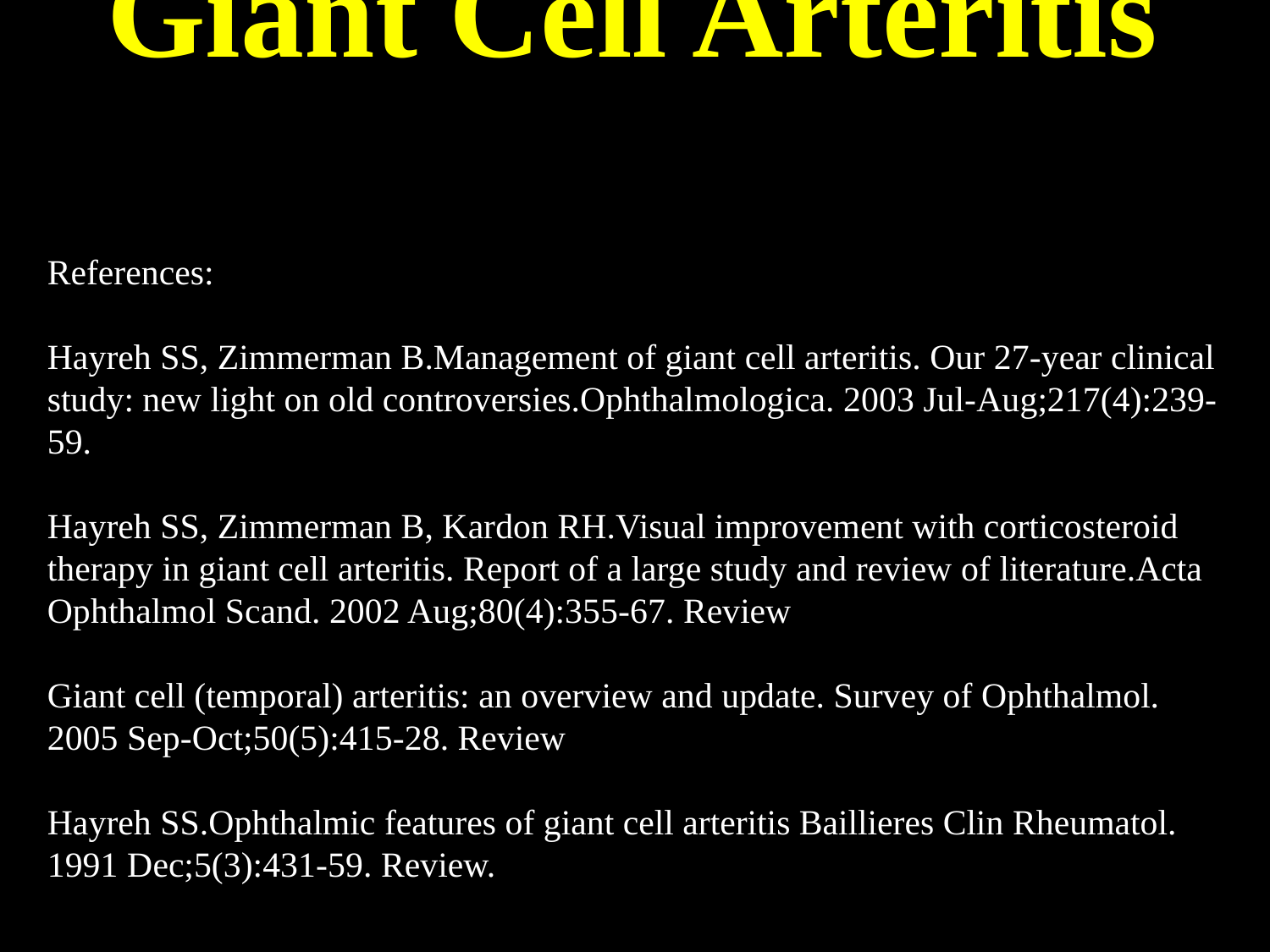

Giant Cell Arteritis
References:

Hayreh SS, Zimmerman B.Management of giant cell arteritis. Our 27-year clinical study: new light on old controversies.Ophthalmologica. 2003 Jul-Aug;217(4):239-59.

Hayreh SS, Zimmerman B, Kardon RH.Visual improvement with corticosteroid therapy in giant cell arteritis. Report of a large study and review of literature.Acta Ophthalmol Scand. 2002 Aug;80(4):355-67. Review

Giant cell (temporal) arteritis: an overview and update. Survey of Ophthalmol. 2005 Sep-Oct;50(5):415-28. Review

Hayreh SS.Ophthalmic features of giant cell arteritis Baillieres Clin Rheumatol. 1991 Dec;5(3):431-59. Review.